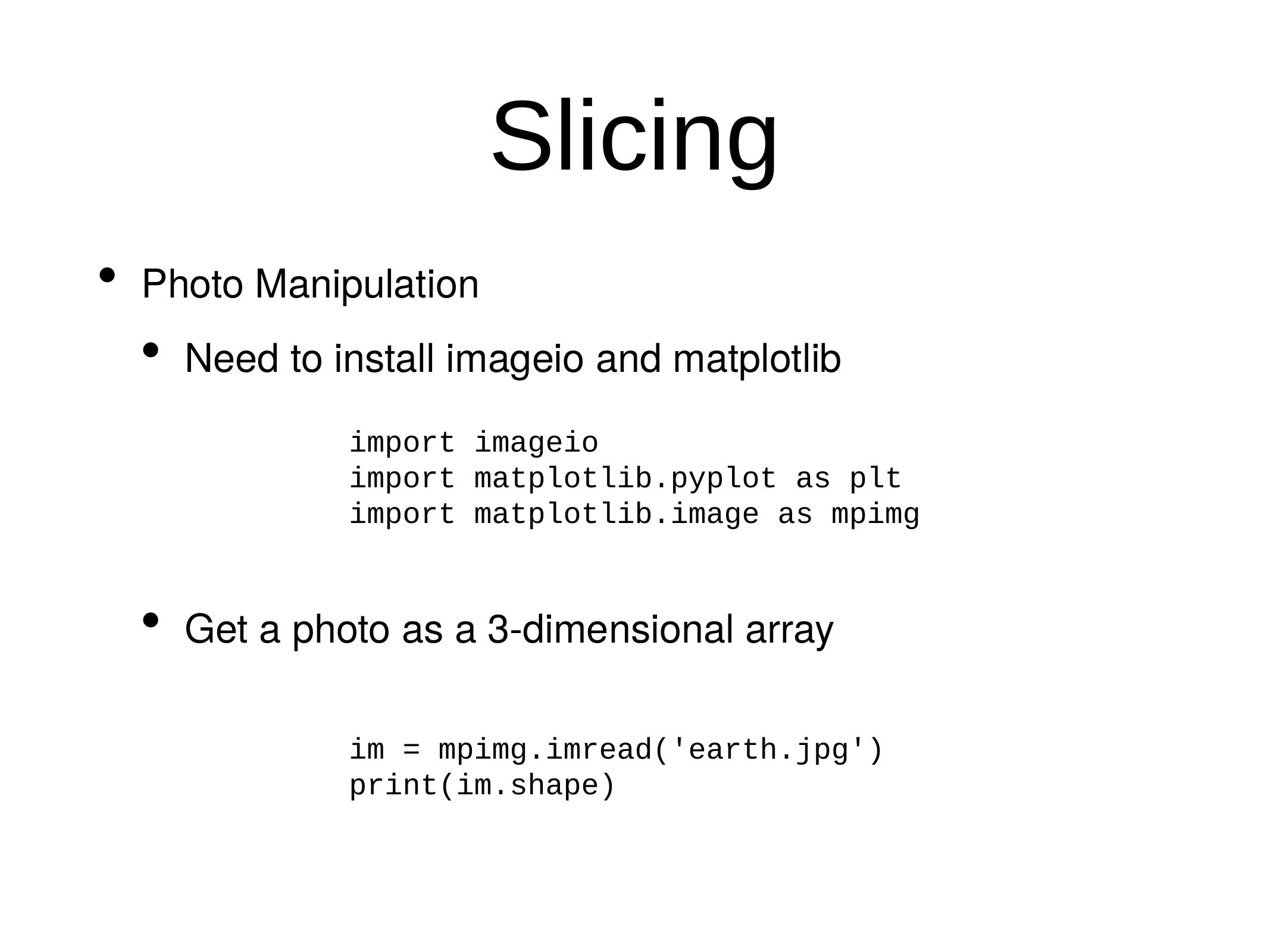

# Slicing
Photo Manipulation
Need to install imageio and matplotlib

Get a photo as a 3-dimensional array
import imageio
import matplotlib.pyplot as plt
import matplotlib.image as mpimg
im = mpimg.imread('earth.jpg')
print(im.shape)